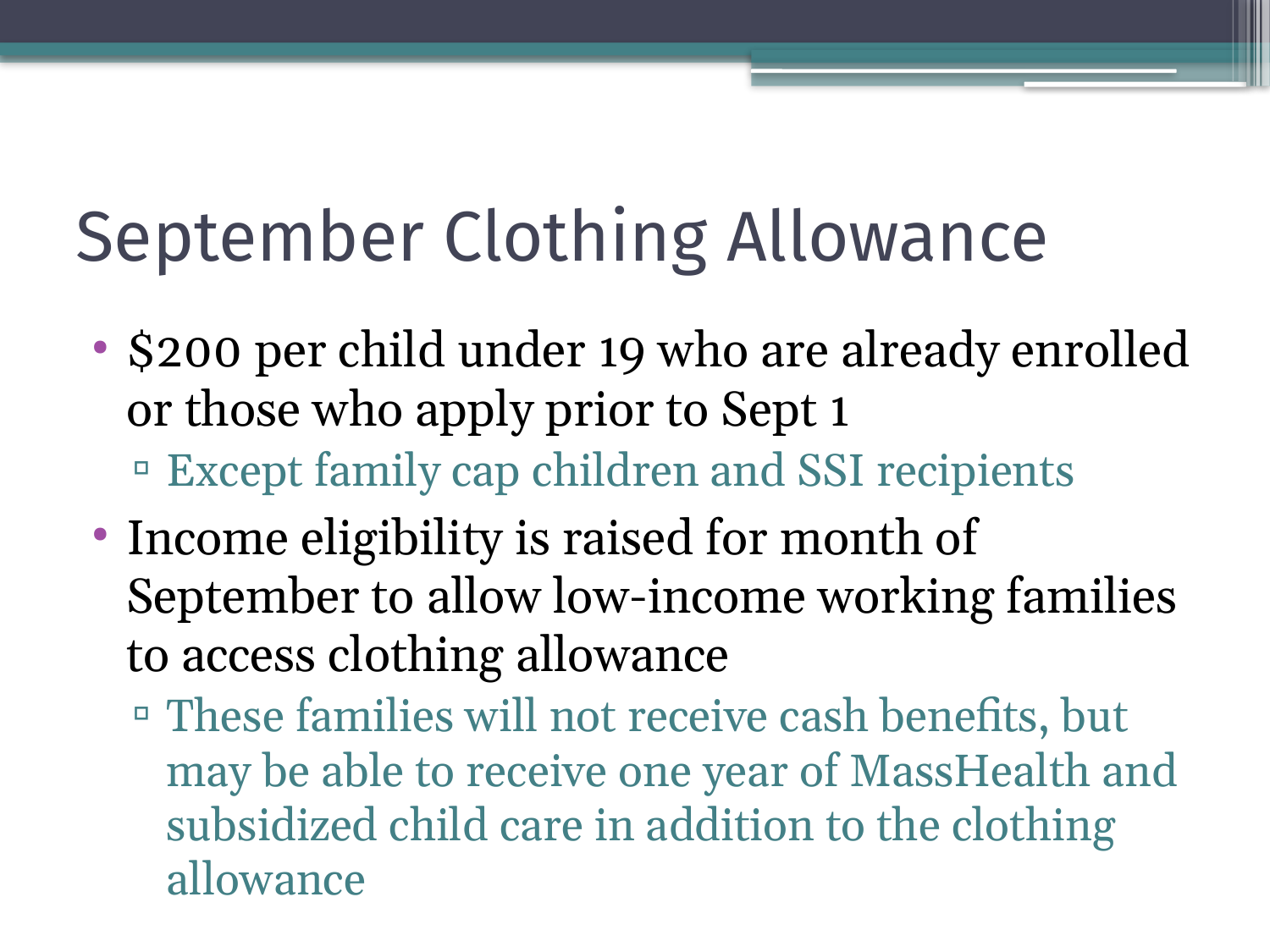

# September Clothing Allowance
$200 per child under 19 who are already enrolled or those who apply prior to Sept 1
Except family cap children and SSI recipients
Income eligibility is raised for month of September to allow low-income working families to access clothing allowance
These families will not receive cash benefits, but may be able to receive one year of MassHealth and subsidized child care in addition to the clothing allowance